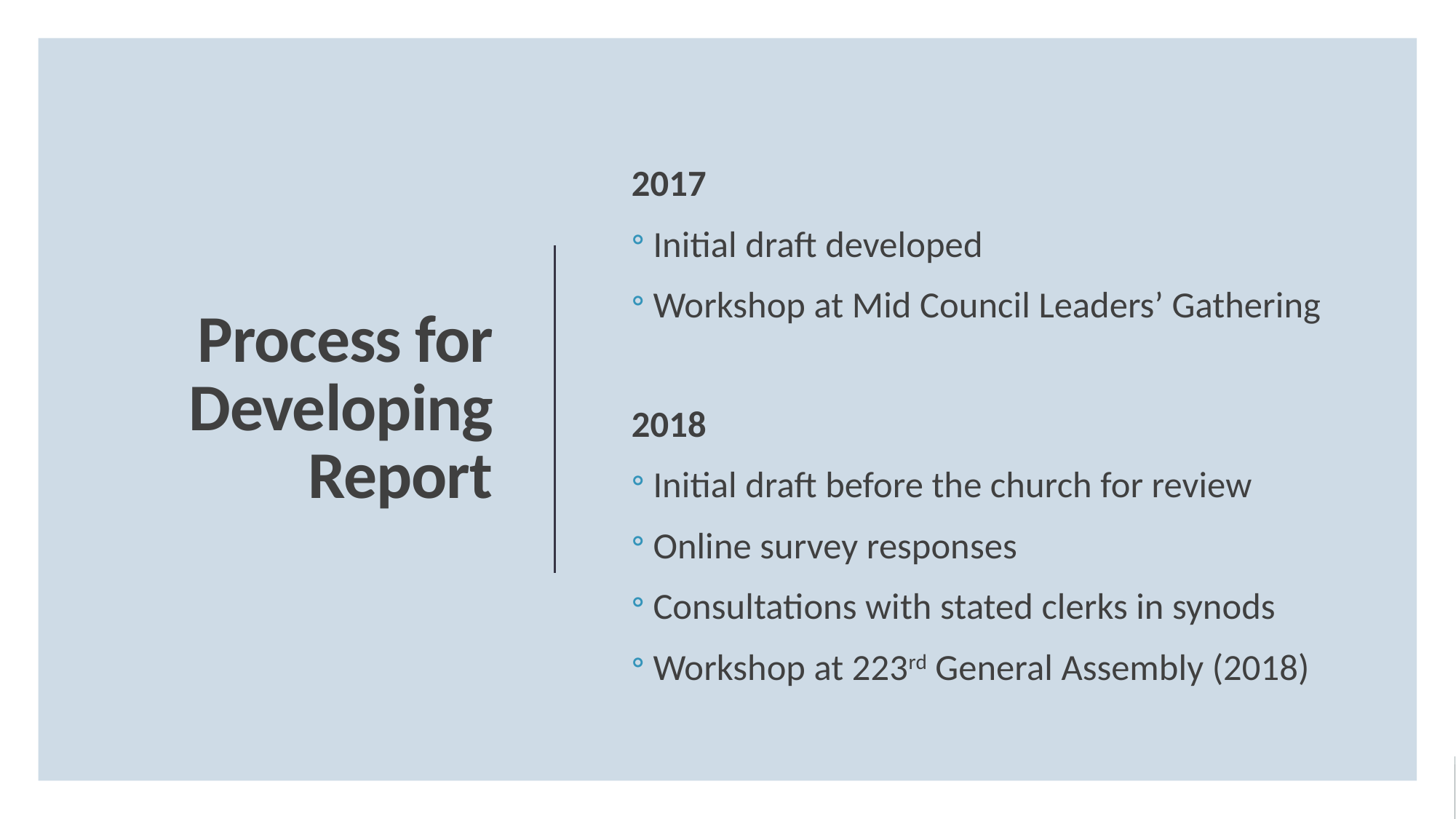

# Process for Developing Report

2017
Initial draft developed
Workshop at Mid Council Leaders’ Gathering

2018
Initial draft before the church for review
Online survey responses
Consultations with stated clerks in synods
Workshop at 223rd General Assembly (2018)